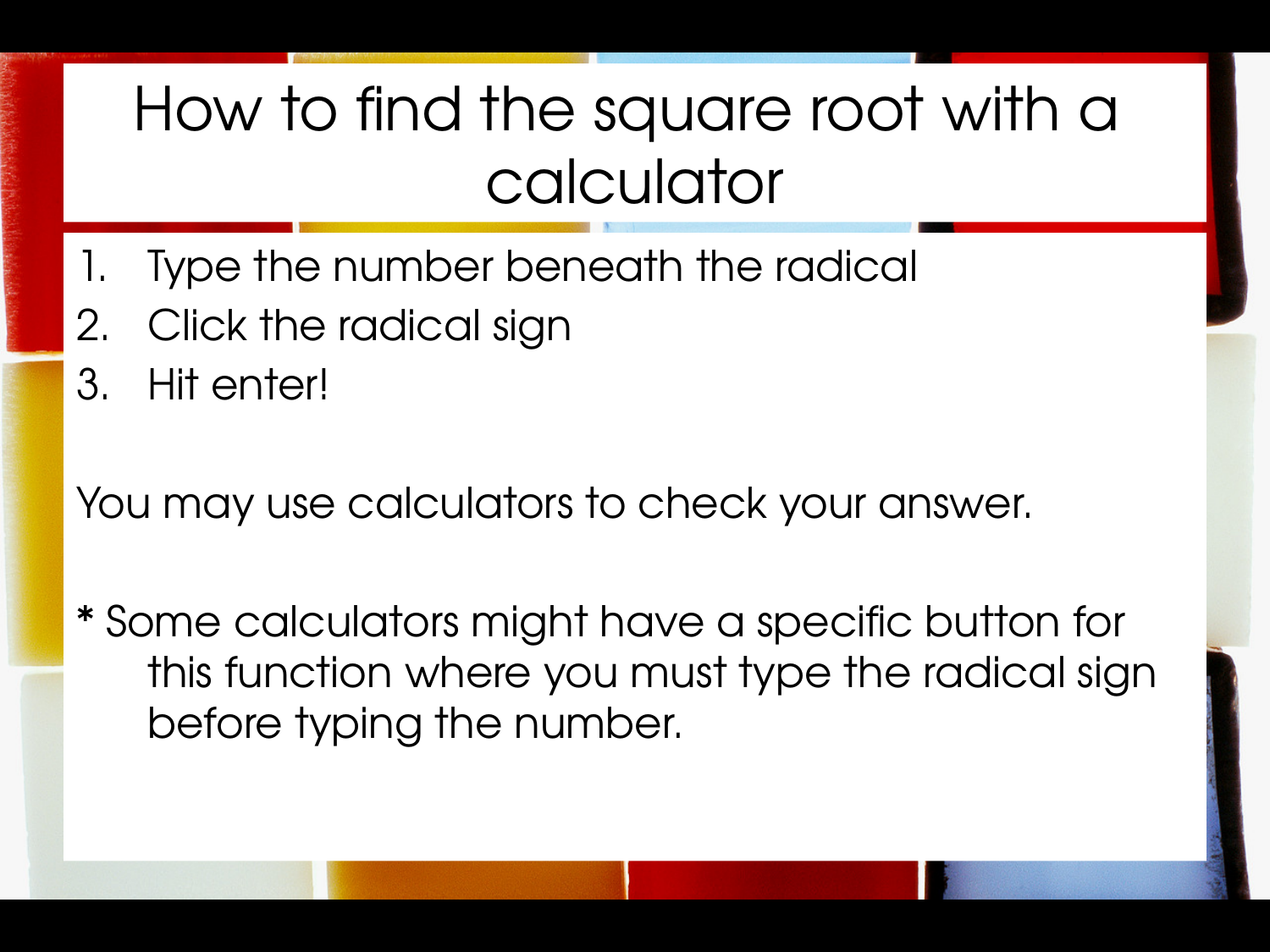

# How to find the square root with a  calculator
Type the number beneath the radical
Click the radical sign
Hit enter!

You may use calculators to check your answer.

* Some calculators might have a specific button for this function where you must type the radical sign before typing the number.